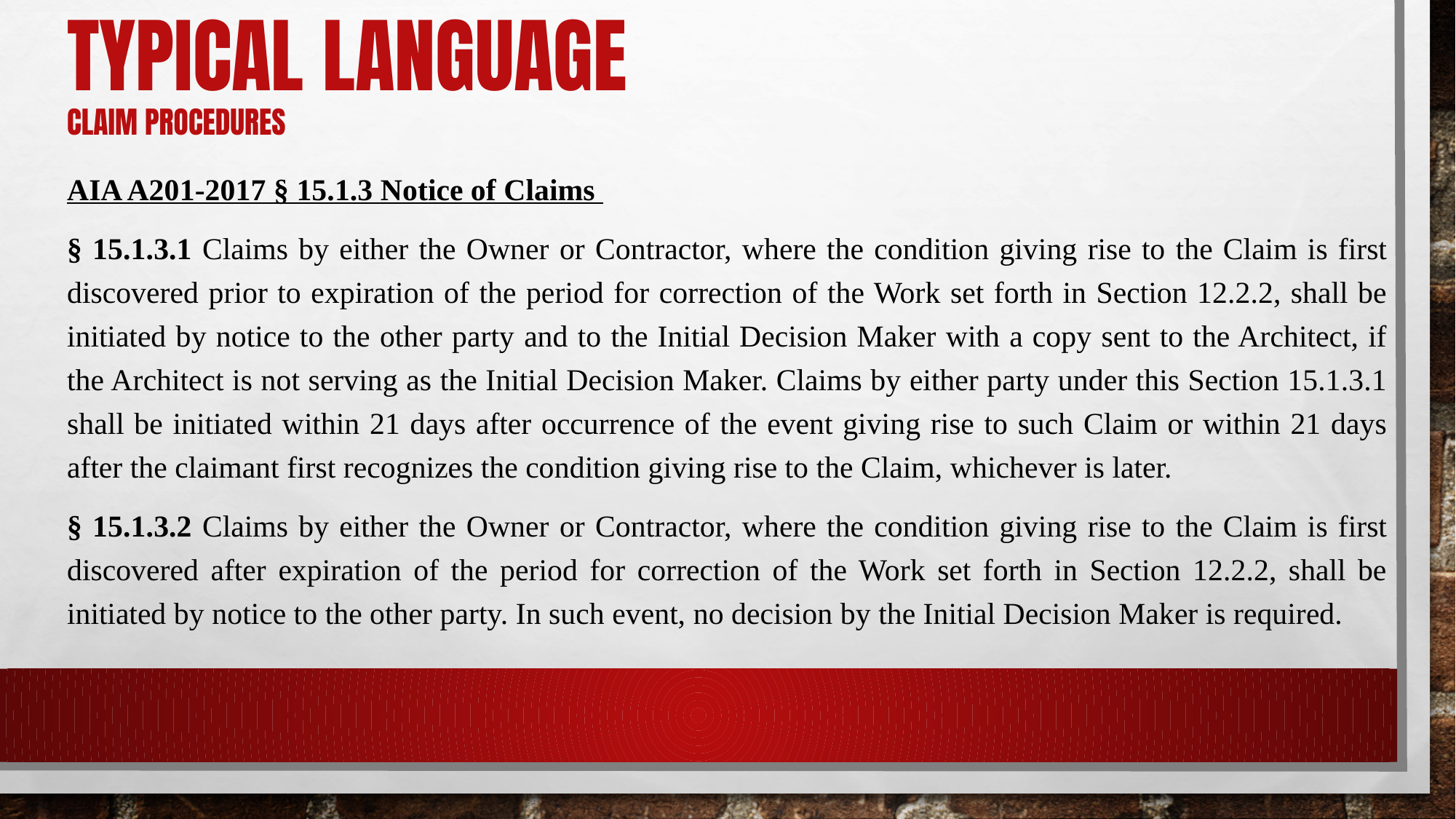

# Typical language Claim Procedures
AIA A201-2017 § 15.1.3 Notice of Claims
§ 15.1.3.1 Claims by either the Owner or Contractor, where the condition giving rise to the Claim is first discovered prior to expiration of the period for correction of the Work set forth in Section 12.2.2, shall be initiated by notice to the other party and to the Initial Decision Maker with a copy sent to the Architect, if the Architect is not serving as the Initial Decision Maker. Claims by either party under this Section 15.1.3.1 shall be initiated within 21 days after occurrence of the event giving rise to such Claim or within 21 days after the claimant first recognizes the condition giving rise to the Claim, whichever is later.
§ 15.1.3.2 Claims by either the Owner or Contractor, where the condition giving rise to the Claim is first discovered after expiration of the period for correction of the Work set forth in Section 12.2.2, shall be initiated by notice to the other party. In such event, no decision by the Initial Decision Maker is required.